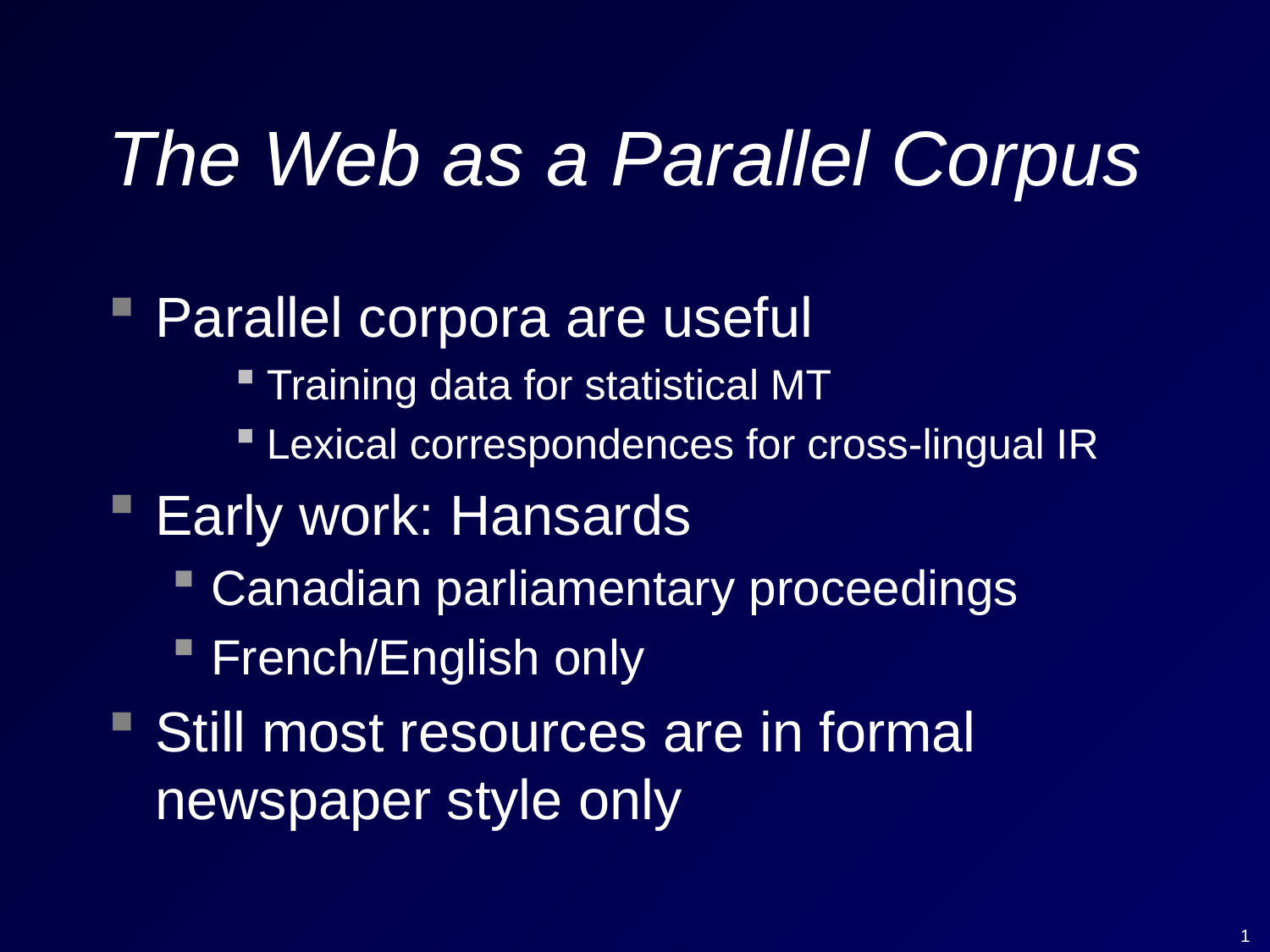

# The Web as a Parallel Corpus
Parallel corpora are useful
Training data for statistical MT
Lexical correspondences for cross-lingual IR
Early work: Hansards
Canadian parliamentary proceedings
French/English only
Still most resources are in formal newspaper style only